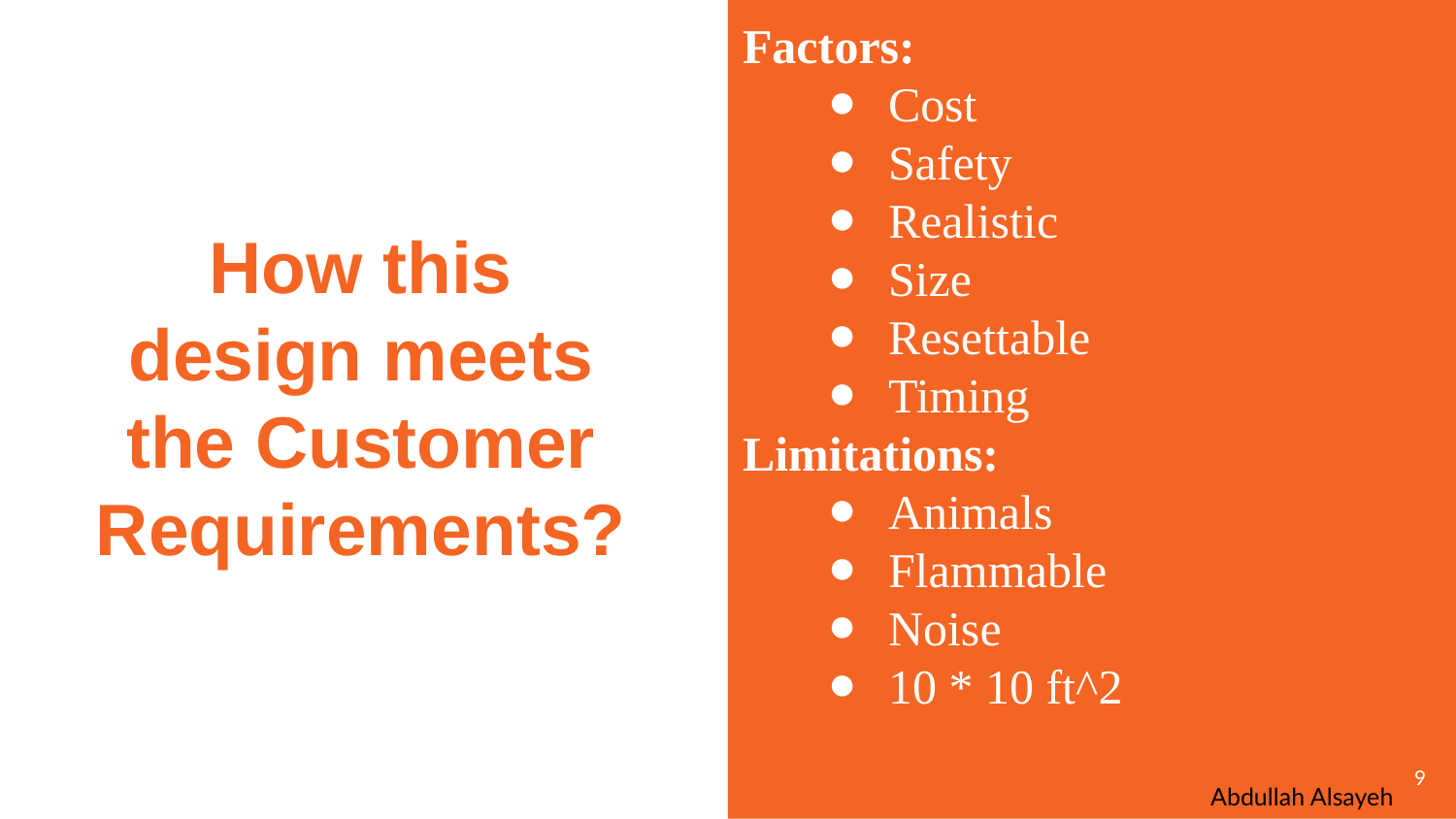

Factors:
Cost
Safety
Realistic
Size
Resettable
Timing
Limitations:
Animals
Flammable
Noise
10 * 10 ft^2
# How this design meets the Customer Requirements?

9
Abdullah Alsayeh